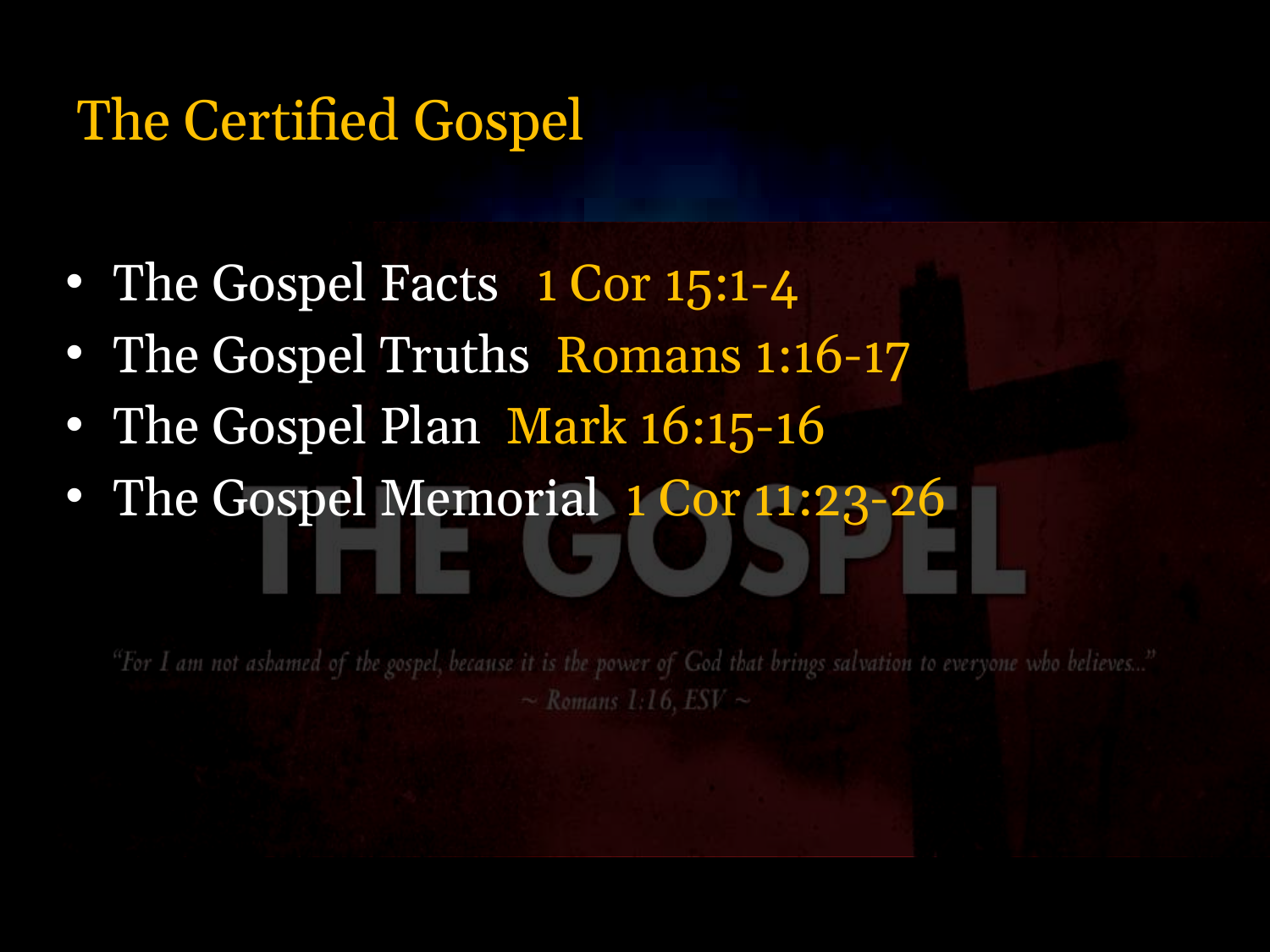

# The Certified Gospel
The Gospel Facts   1 Cor 15:1-4
The Gospel Truths  Romans 1:16-17
The Gospel Plan  Mark 16:15-16
The Gospel Memorial  1 Cor 11:23-26